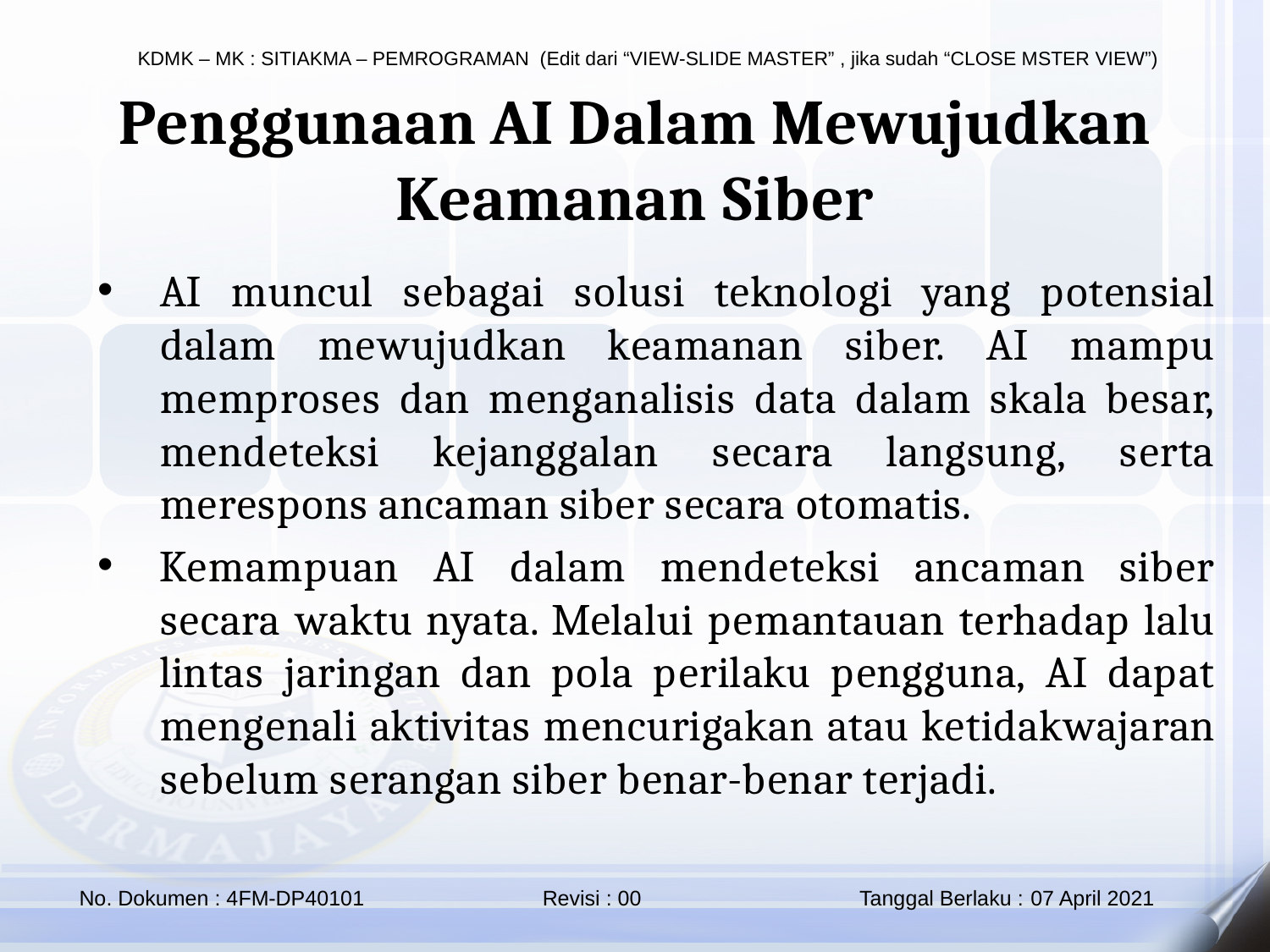

Penggunaan AI Dalam Mewujudkan Keamanan Siber
AI muncul sebagai solusi teknologi yang potensial dalam mewujudkan keamanan siber. AI mampu memproses dan menganalisis data dalam skala besar, mendeteksi kejanggalan secara langsung, serta merespons ancaman siber secara otomatis.
Kemampuan AI dalam mendeteksi ancaman siber secara waktu nyata. Melalui pemantauan terhadap lalu lintas jaringan dan pola perilaku pengguna, AI dapat mengenali aktivitas mencurigakan atau ketidakwajaran sebelum serangan siber benar-benar terjadi.